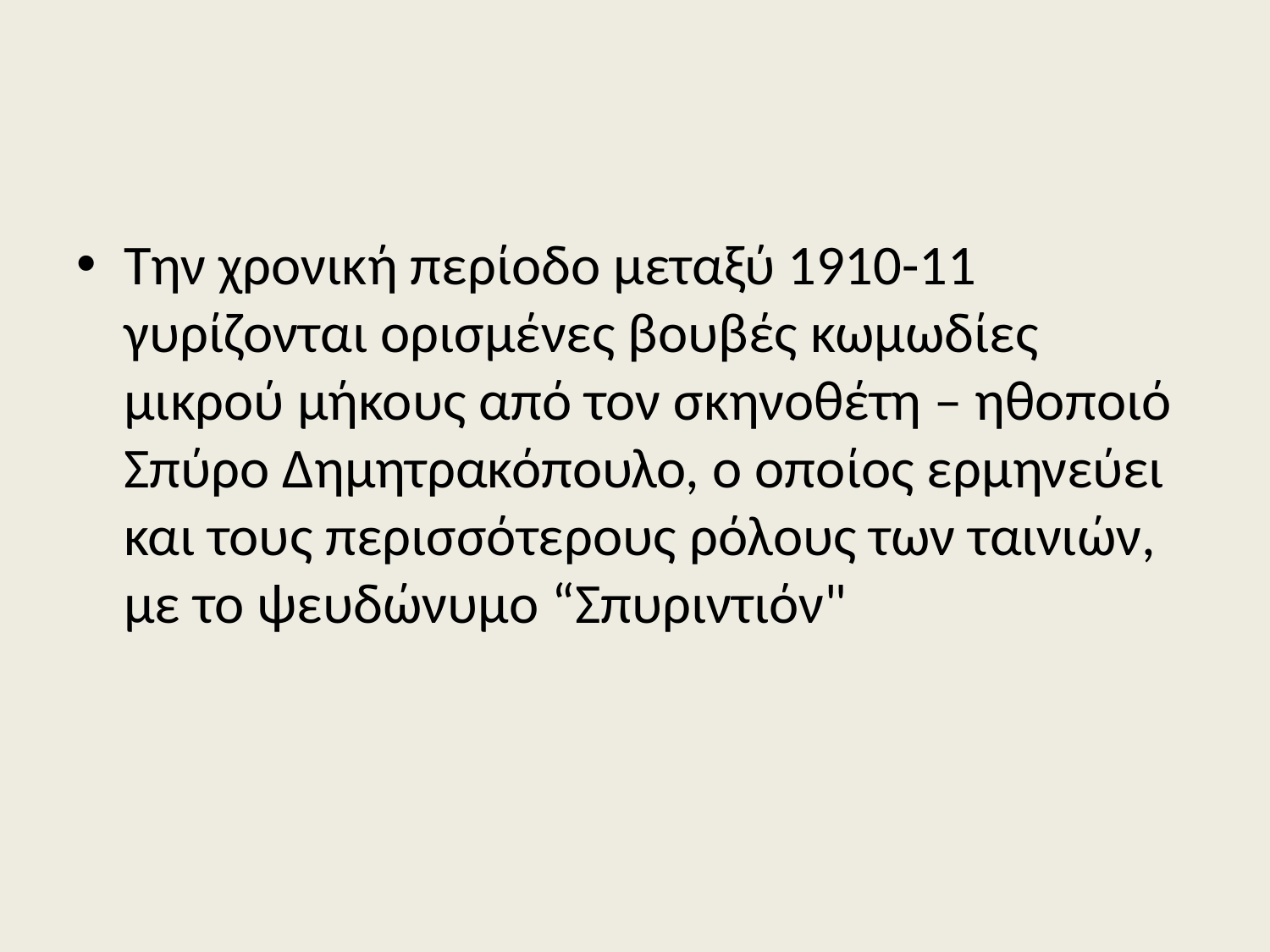

#
Την χρονική περίοδο μεταξύ 1910-11 γυρίζονται ορισμένες βουβές κωμωδίες μικρού μήκους από τον σκηνοθέτη – ηθοποιό Σπύρο Δημητρακόπουλο, ο οποίος ερμηνεύει και τους περισσότερους ρόλους των ταινιών, με το ψευδώνυμο “Σπυριντιόν"